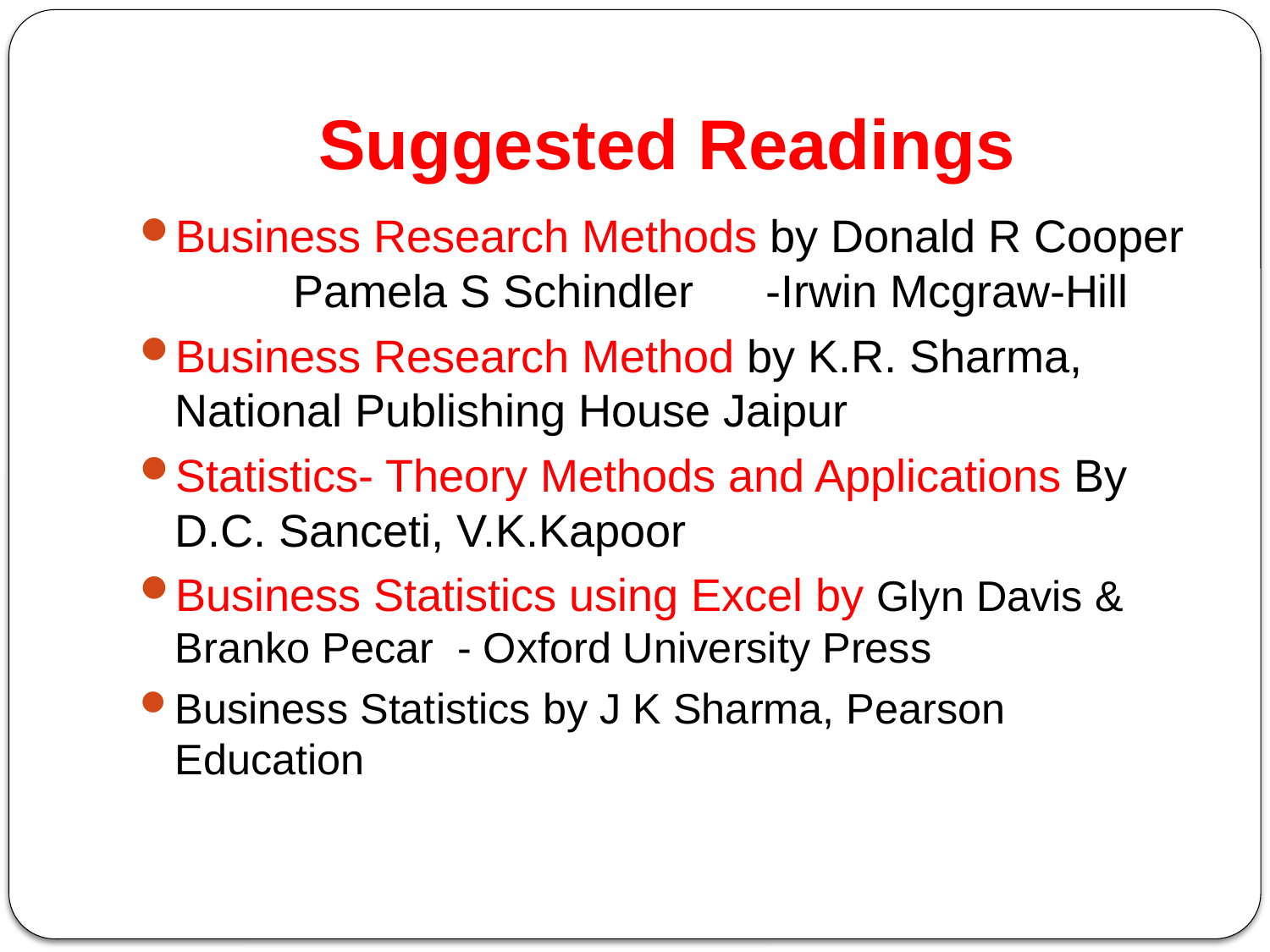

# Suggested Readings
Business Research Methods by Donald R Cooper	Pamela S Schindler	-Irwin Mcgraw-Hill
Business Research Method by K.R. Sharma, National Publishing House Jaipur
Statistics- Theory Methods and Applications By D.C. Sanceti, V.K.Kapoor
Business Statistics using Excel by Glyn Davis & Branko Pecar  - Oxford University Press
Business Statistics by J K Sharma, Pearson Education